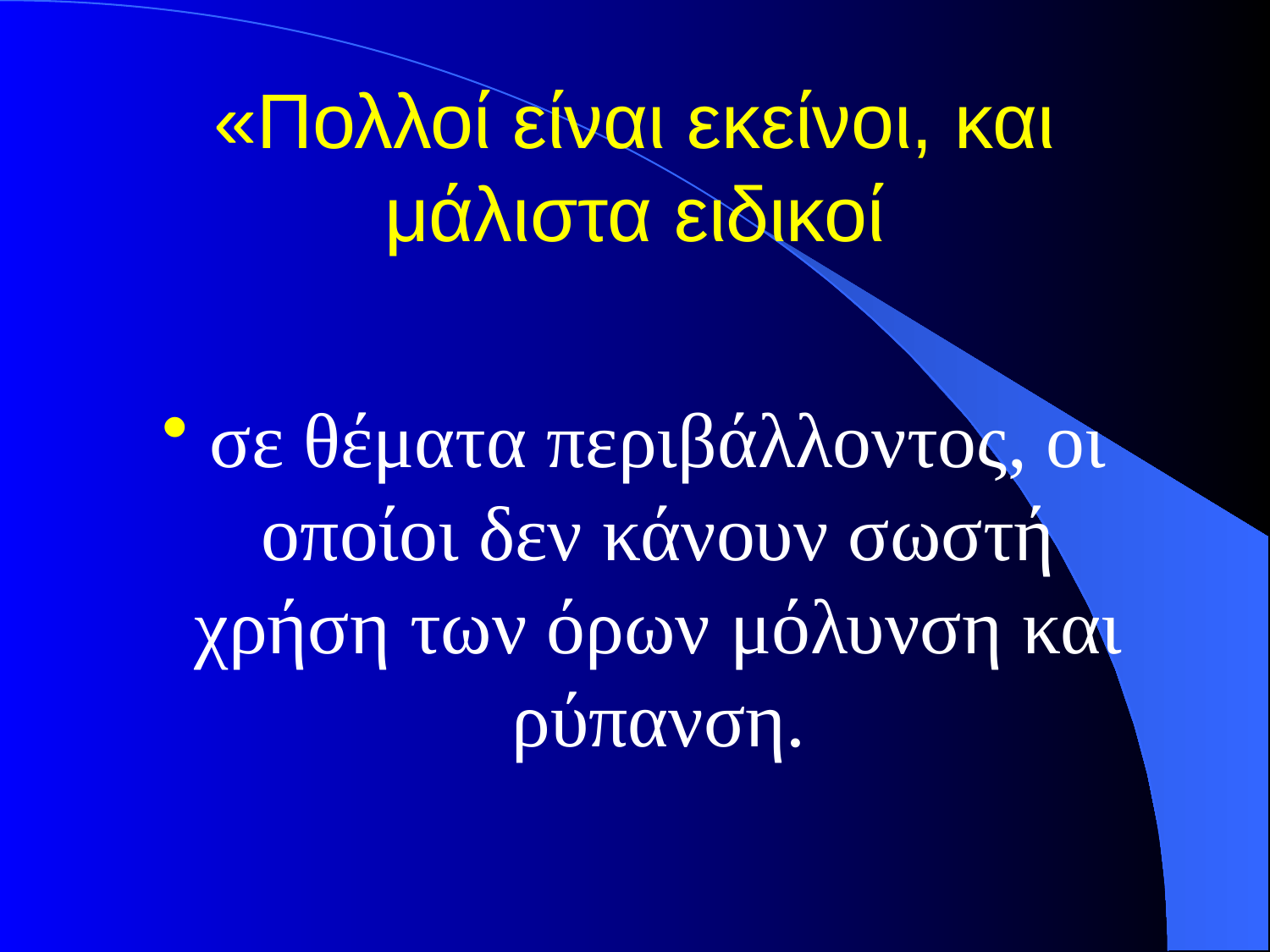

# «Πολλοί είναι εκείνοι, και μάλιστα ειδικοί

σε θέματα περιβάλλοντος, οι οποίοι δεν κάνουν σωστή χρήση των όρων μόλυνση και ρύπανση.